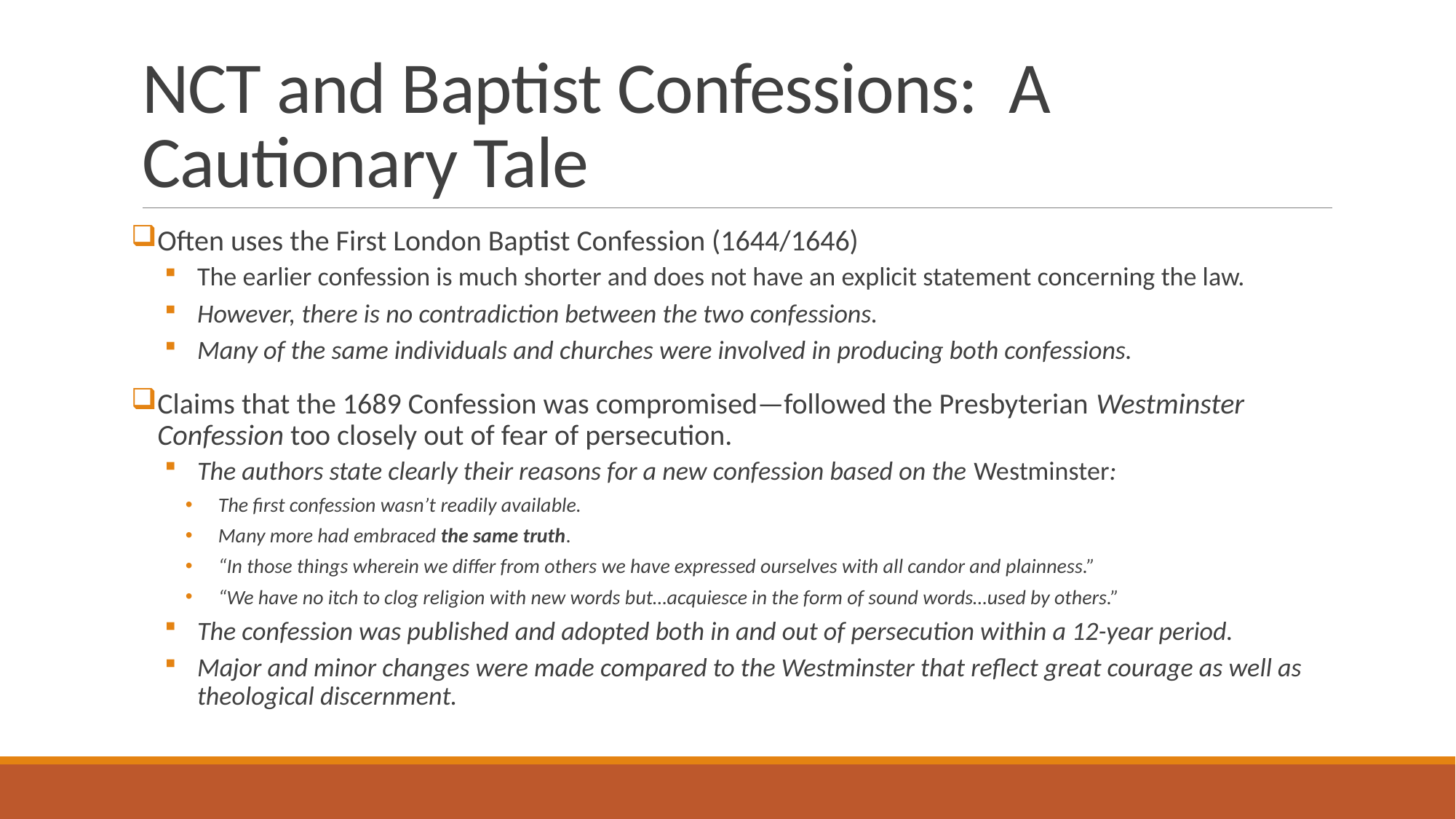

# NCT and Baptist Confessions:  A Cautionary Tale
Often uses the First London Baptist Confession (1644/1646)
The earlier confession is much shorter and does not have an explicit statement concerning the law.
However, there is no contradiction between the two confessions.
Many of the same individuals and churches were involved in producing both confessions.
Claims that the 1689 Confession was compromised—followed the Presbyterian Westminster Confession too closely out of fear of persecution.
The authors state clearly their reasons for a new confession based on the Westminster:
The first confession wasn’t readily available.
Many more had embraced the same truth.
“In those things wherein we differ from others we have expressed ourselves with all candor and plainness.”
“We have no itch to clog religion with new words but…acquiesce in the form of sound words…used by others.”
The confession was published and adopted both in and out of persecution within a 12-year period.
Major and minor changes were made compared to the Westminster that reflect great courage as well as theological discernment.